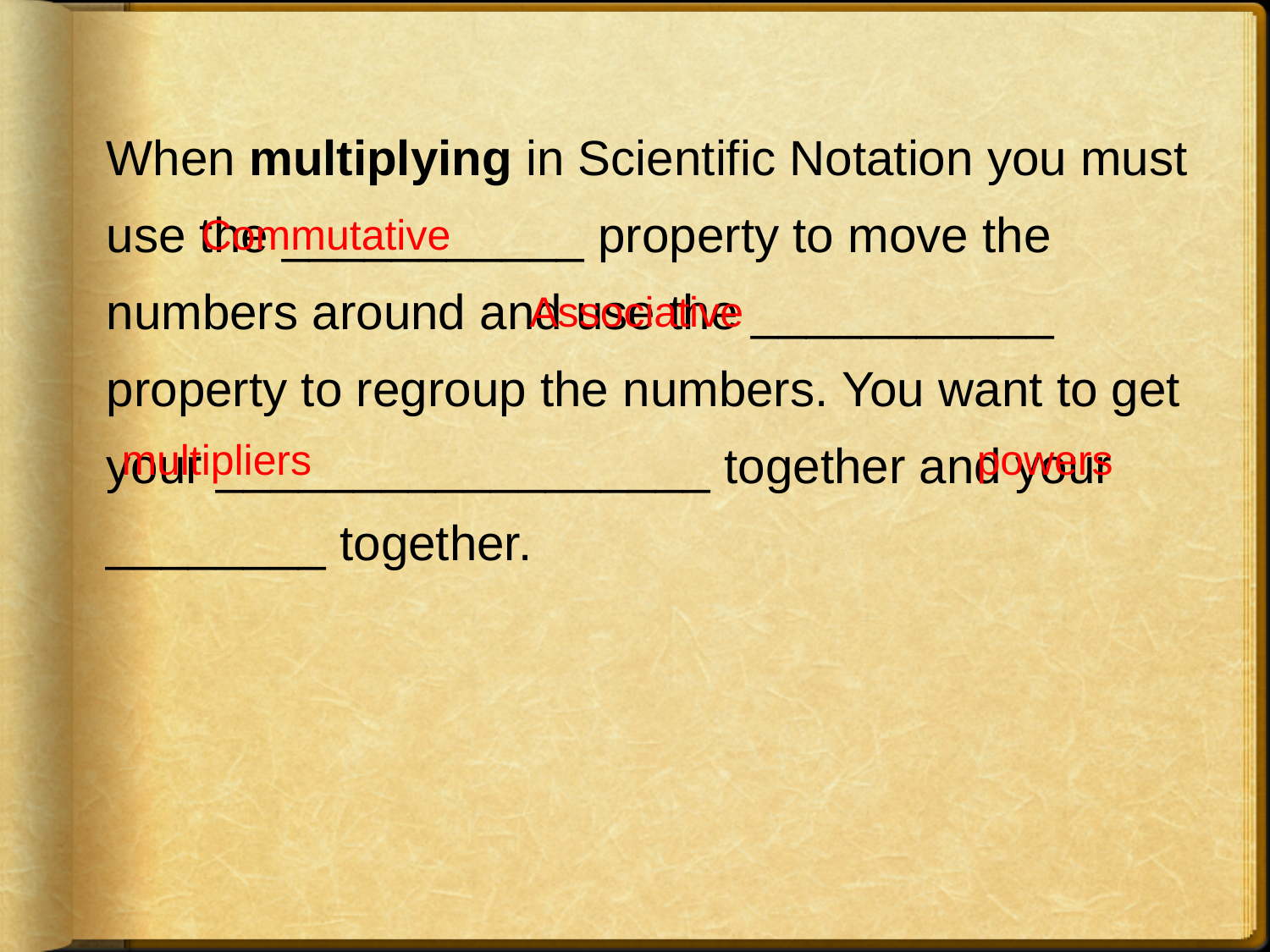

When multiplying in Scientific Notation you must use the ___________ property to move the numbers around and use the ___________ property to regroup the numbers. You want to get your __________________ together and your ________ together.
Commutative
Associative
multipliers
powers